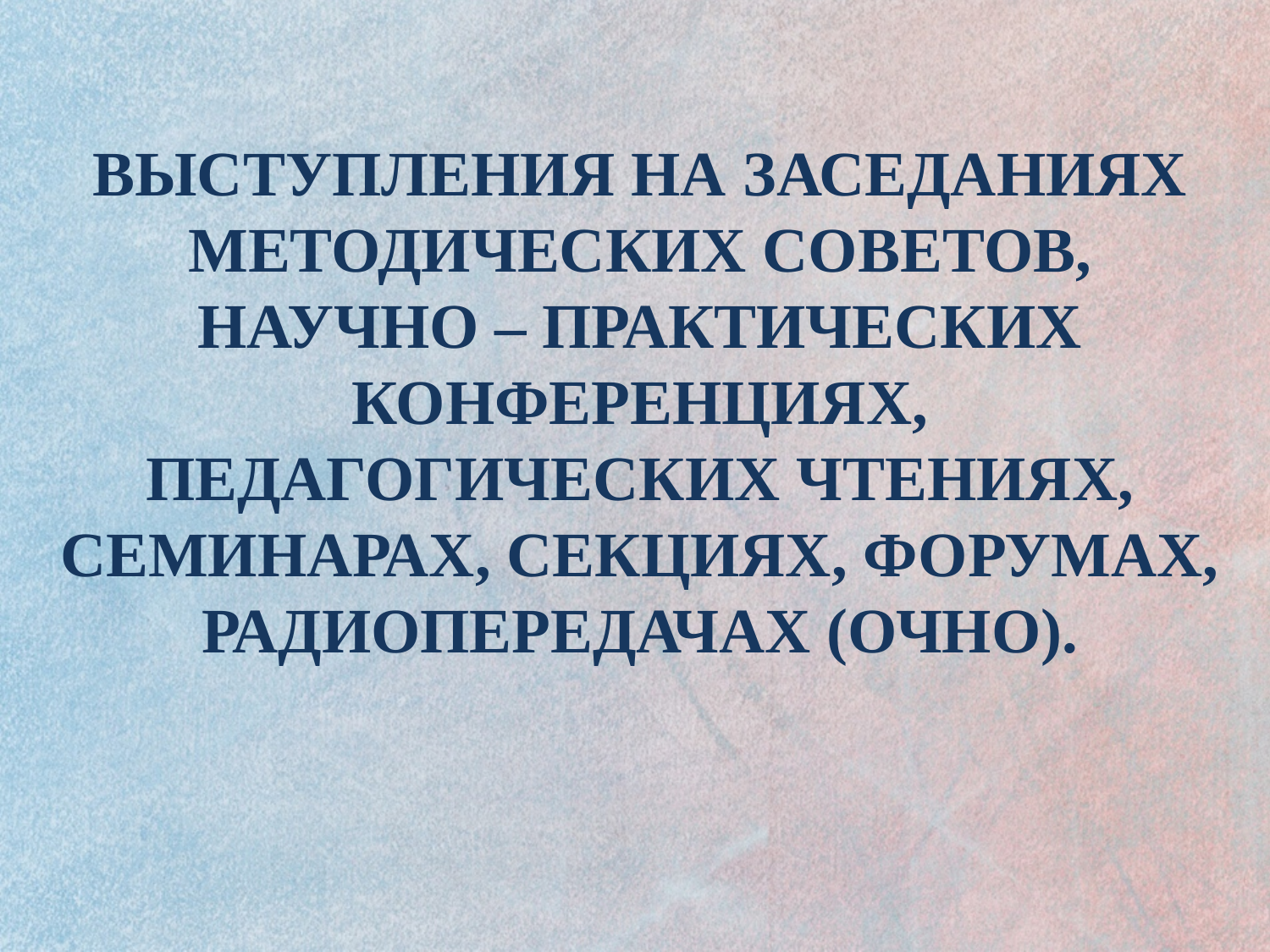

ВЫСТУПЛЕНИЯ НА ЗАСЕДАНИЯХ МЕТОДИЧЕСКИХ СОВЕТОВ, НАУЧНО – ПРАКТИЧЕСКИХ КОНФЕРЕНЦИЯХ, ПЕДАГОГИЧЕСКИХ ЧТЕНИЯХ, СЕМИНАРАХ, СЕКЦИЯХ, ФОРУМАХ, РАДИОПЕРЕДАЧАХ (ОЧНО).